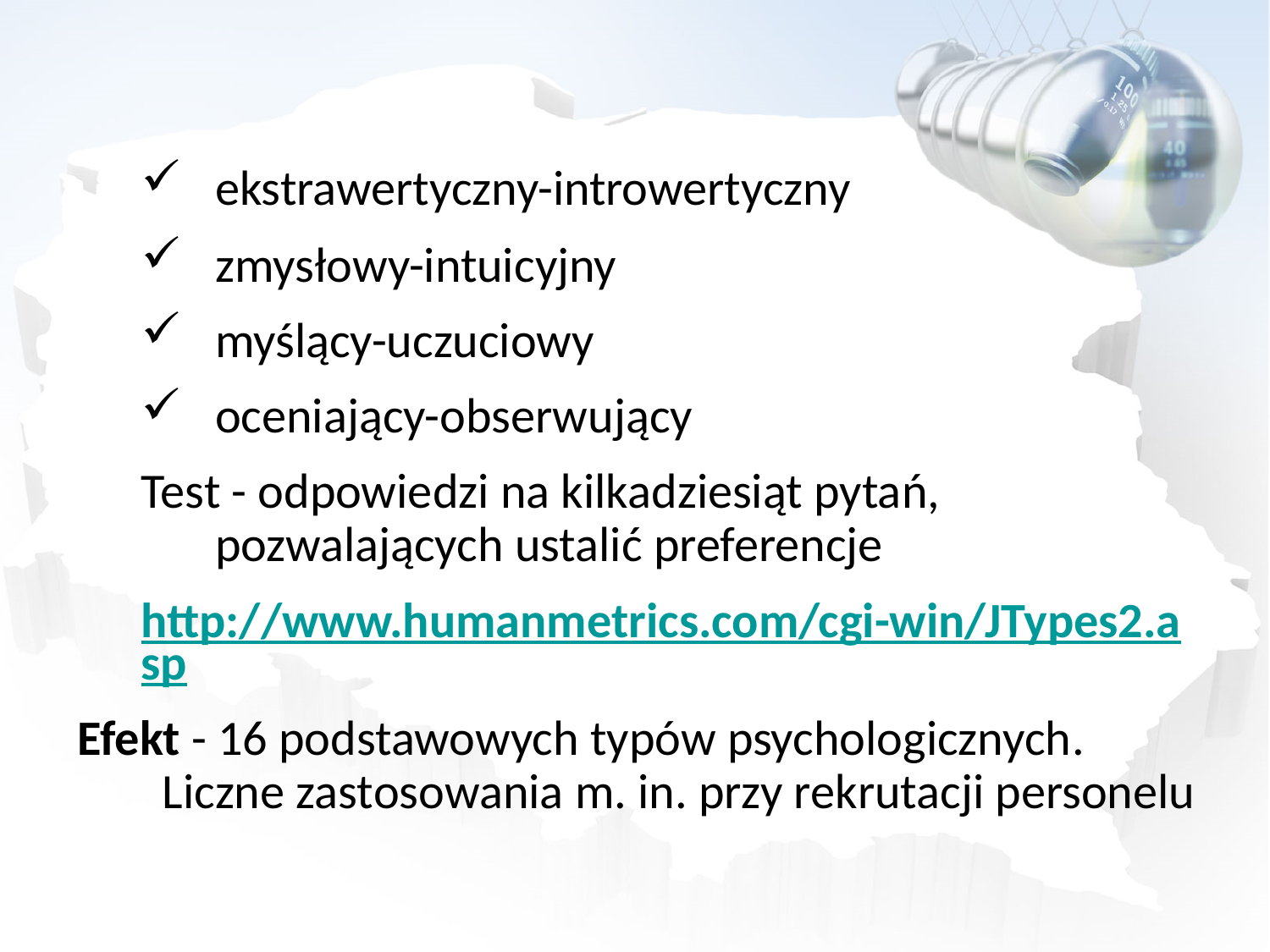

ekstrawertyczny-introwertyczny
zmysłowy-intuicyjny
myślący-uczuciowy
oceniający-obserwujący
Test - odpowiedzi na kilkadziesiąt pytań, pozwalających ustalić preferencje
http://www.humanmetrics.com/cgi-win/JTypes2.asp
Efekt - 16 podstawowych typów psychologicznych. Liczne zastosowania m. in. przy rekrutacji personelu